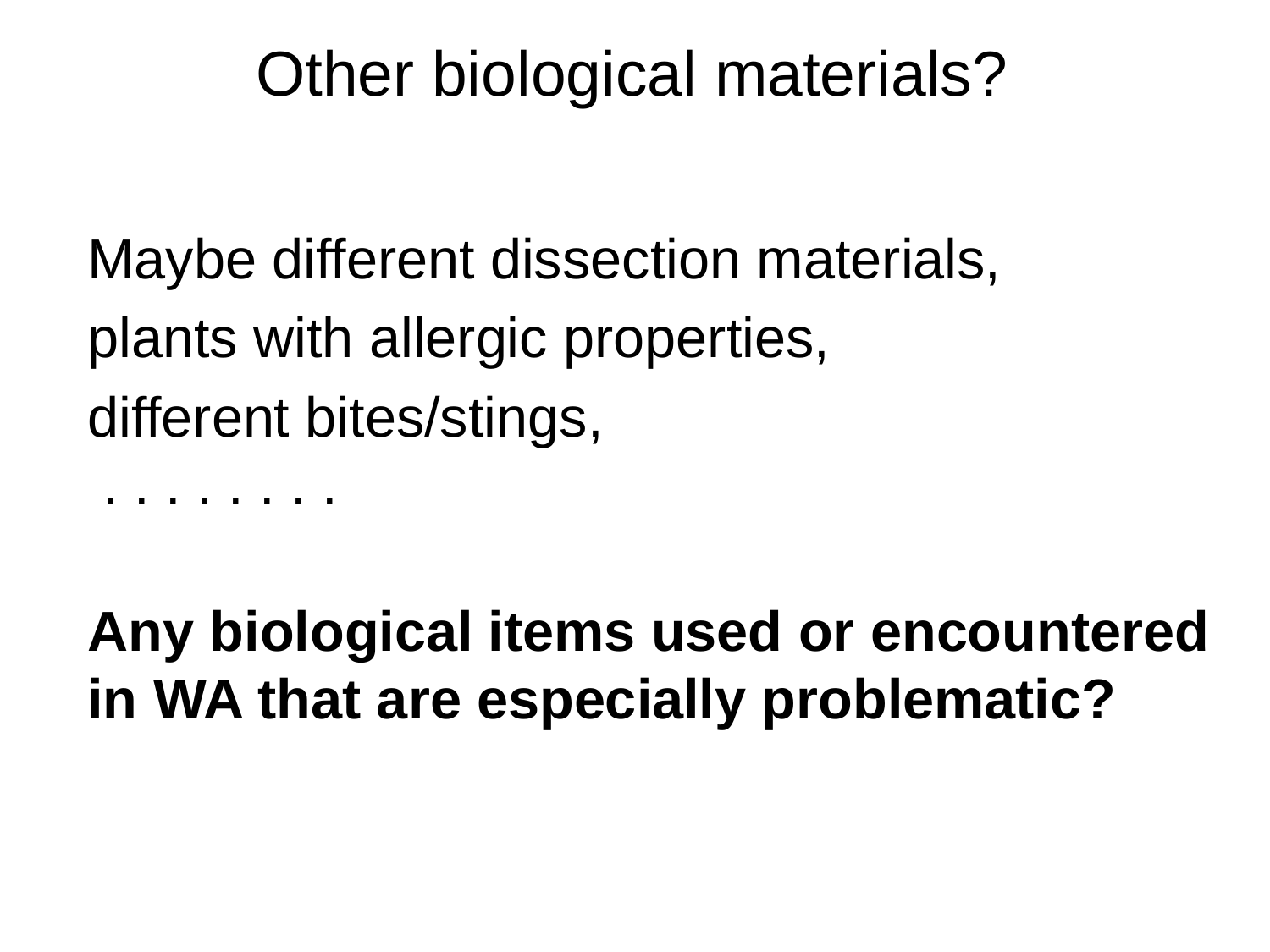

# Other biological materials?
Maybe different dissection materials,
plants with allergic properties,
different bites/stings,
 . . . . . . . .
Any biological items used or encountered  in WA that are especially problematic?